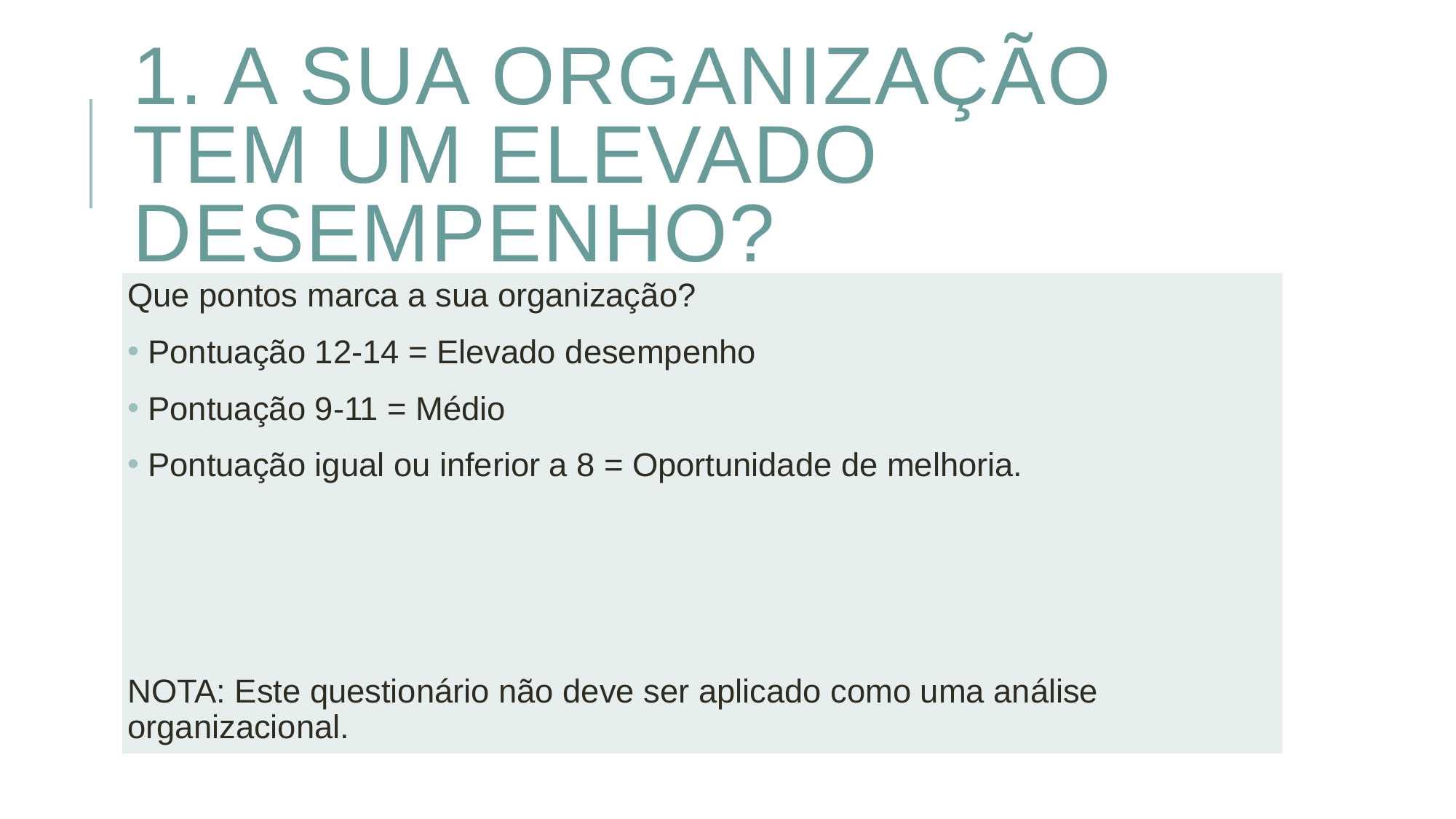

# 1. A sua organização tem um elevado desempenho?
Que pontos marca a sua organização?
 Pontuação 12-14 = Elevado desempenho
 Pontuação 9-11 = Médio
 Pontuação igual ou inferior a 8 = Oportunidade de melhoria.

NOTA: Este questionário não deve ser aplicado como uma análise organizacional.